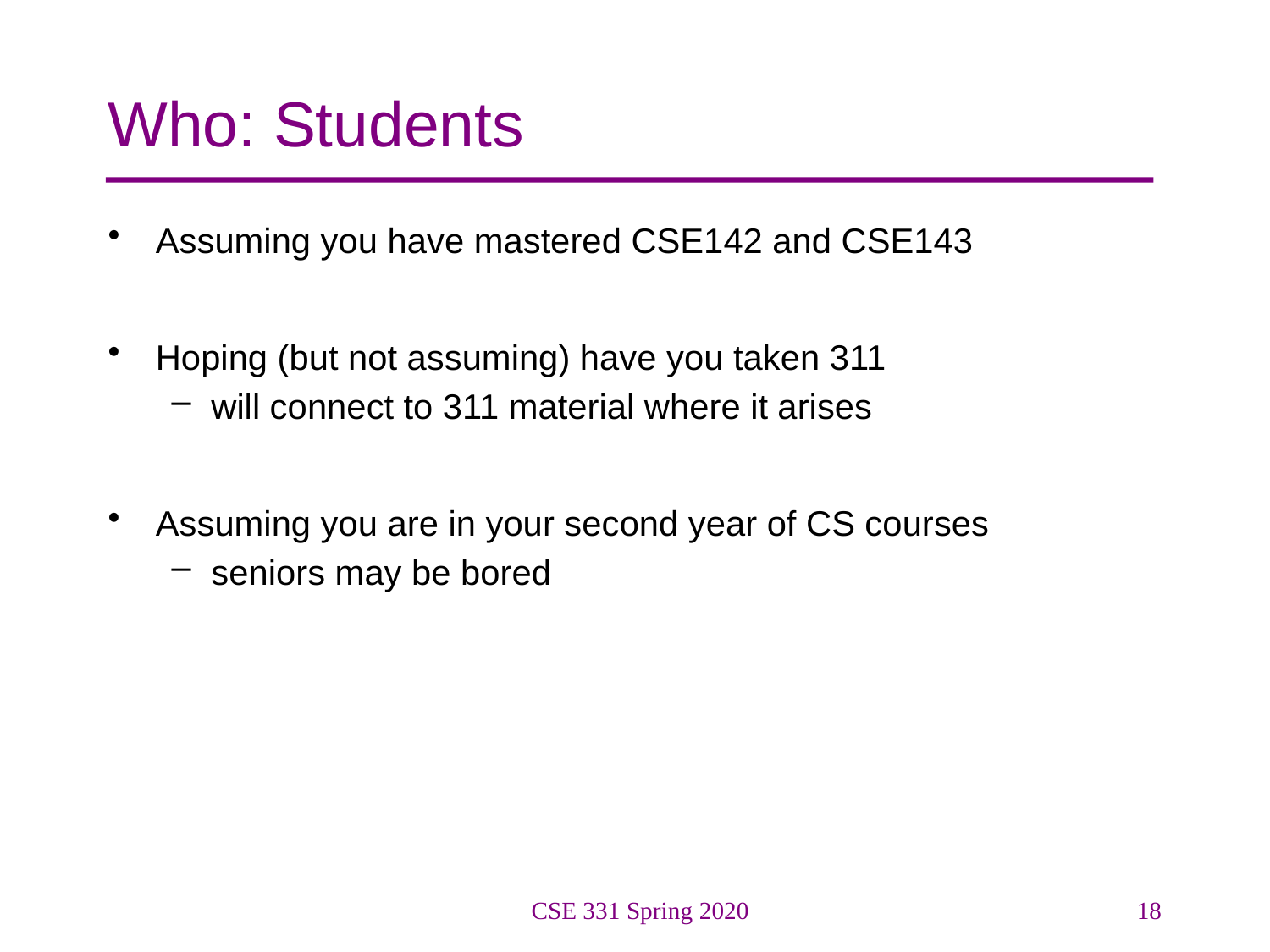

# Who: Students
Assuming you have mastered CSE142 and CSE143

Hoping (but not assuming) have you taken 311
will connect to 311 material where it arises

Assuming you are in your second year of CS courses
seniors may be bored
CSE 331 Spring 2020
18